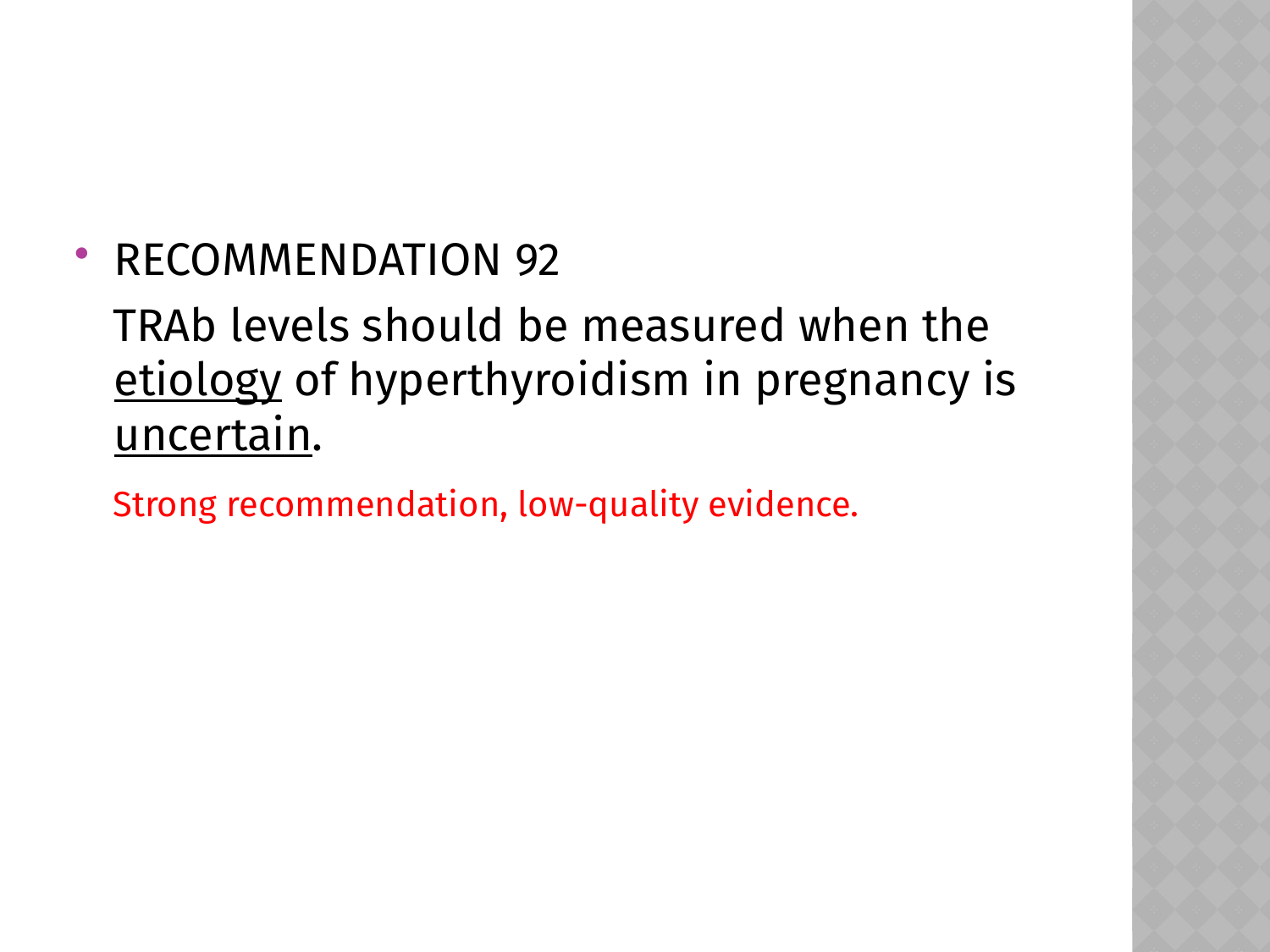

#
RECOMMENDATION 92
   TRAb levels should be measured when the etiology of hyperthyroidism in pregnancy is uncertain.
   Strong recommendation, low-quality evidence.